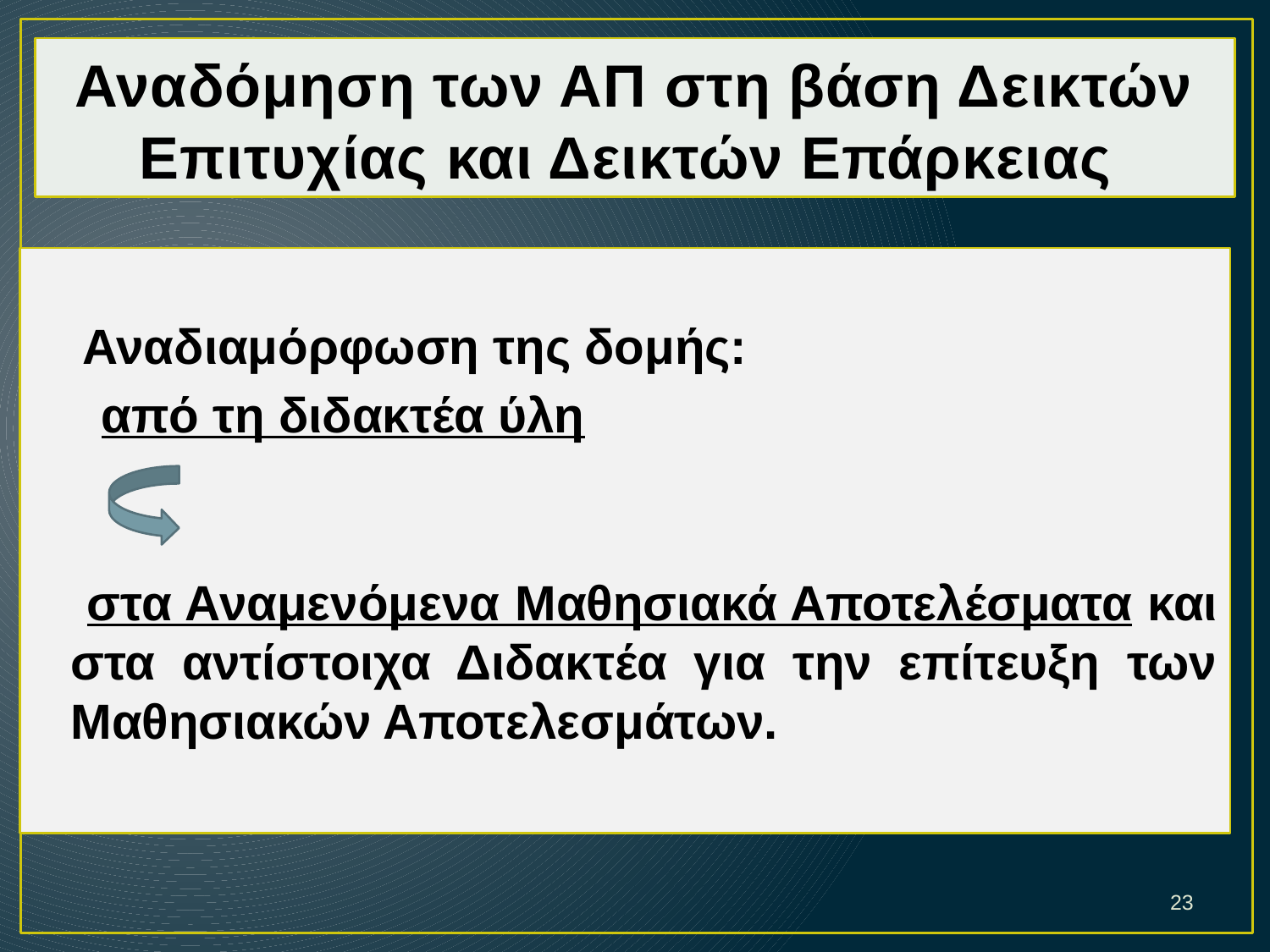

# Αναδόμηση των ΑΠ στη βάση Δεικτών Επιτυχίας και Δεικτών Επάρκειας

	 Αναδιαμόρφωση της δομής:
     από τη διδακτέα ύλη

    στα Αναμενόμενα Μαθησιακά Αποτελέσματα και στα αντίστοιχα Διδακτέα για την επίτευξη των Μαθησιακών Αποτελεσμάτων.

23